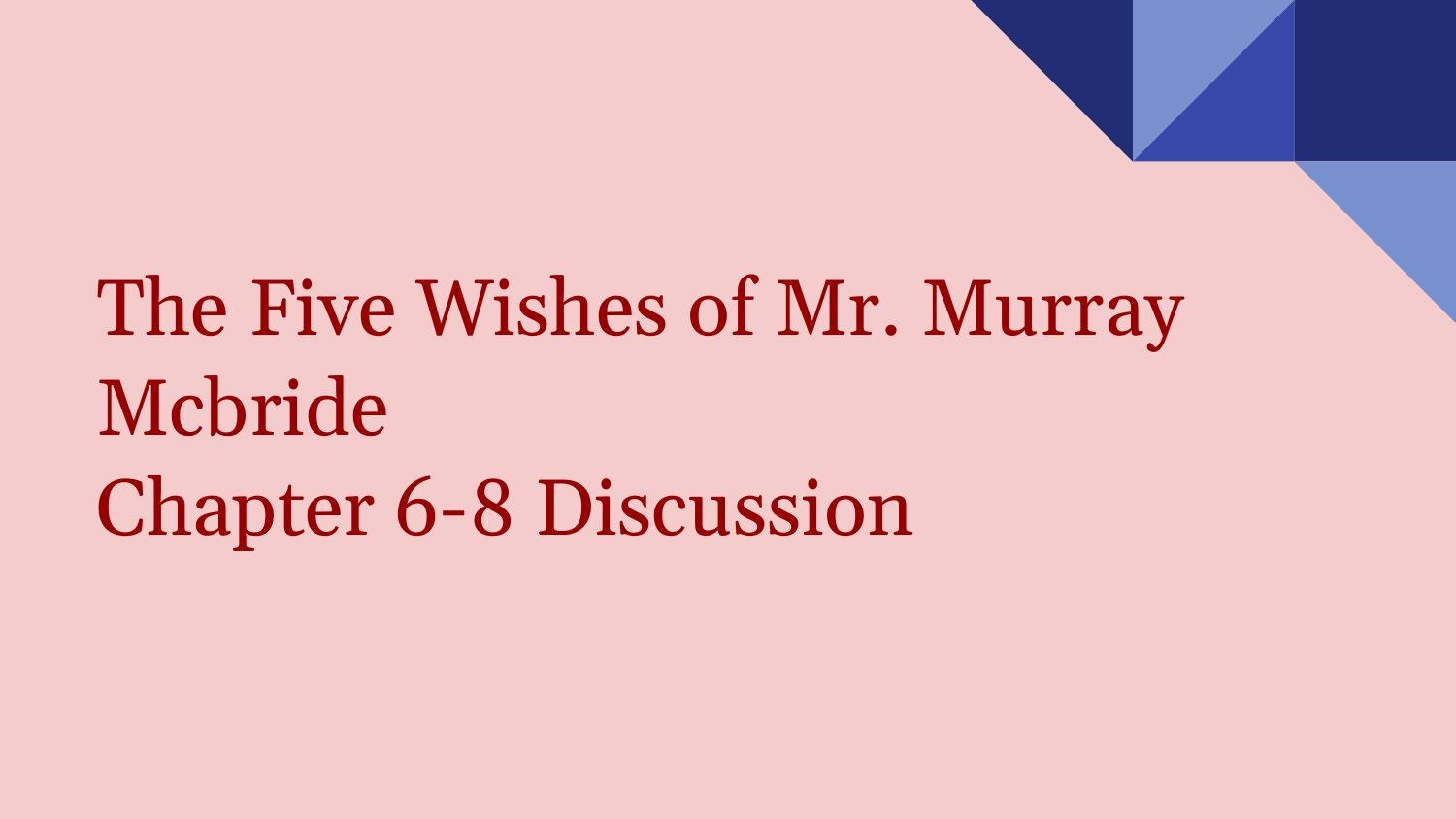

# The Five Wishes of Mr. Murray Mcbride
Chapter 6-8 Discussion